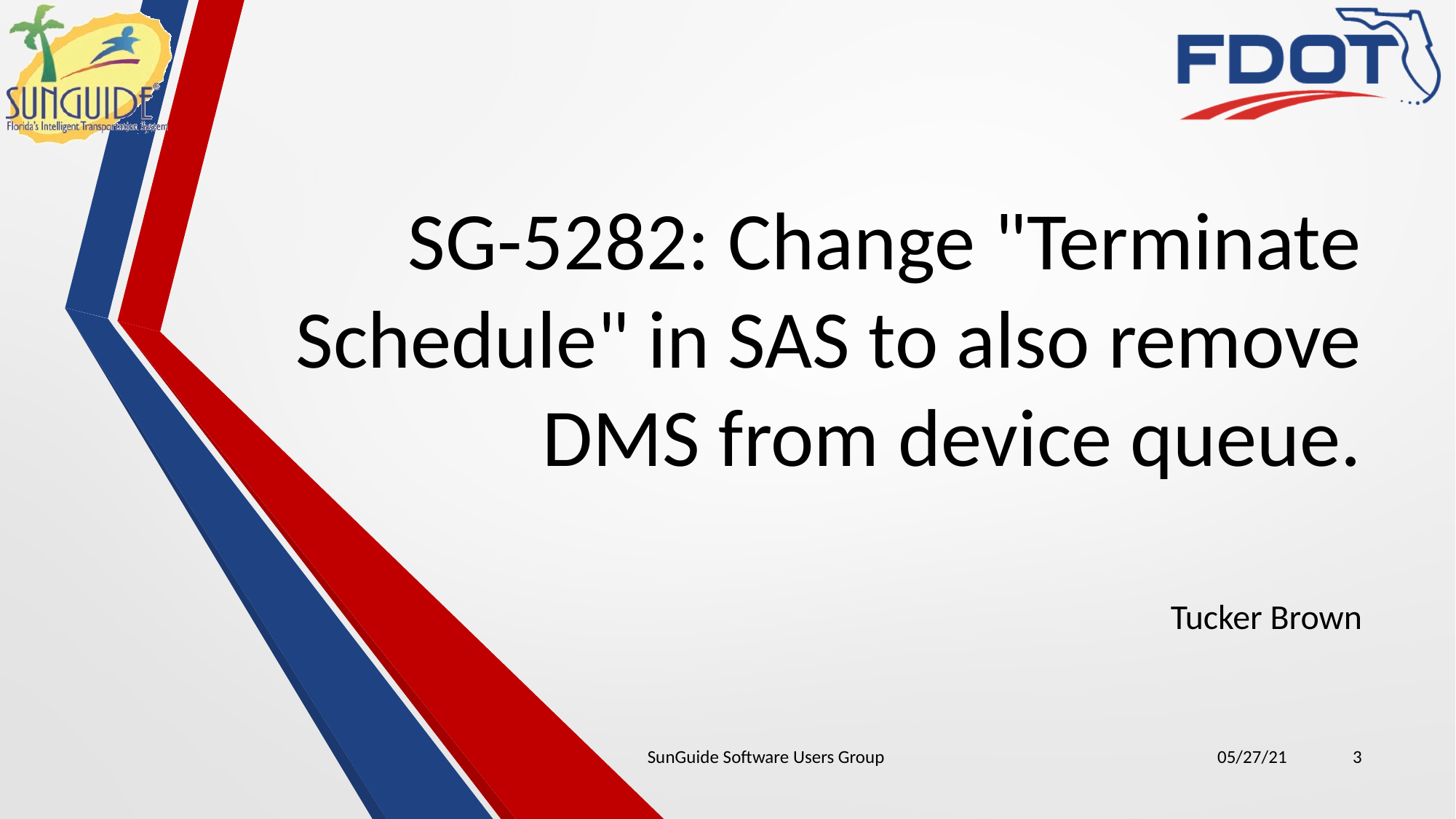

# SG-5282: Change "Terminate Schedule" in SAS to also remove DMS from device queue.

Tucker Brown
SunGuide Software Users Group
05/27/21
3